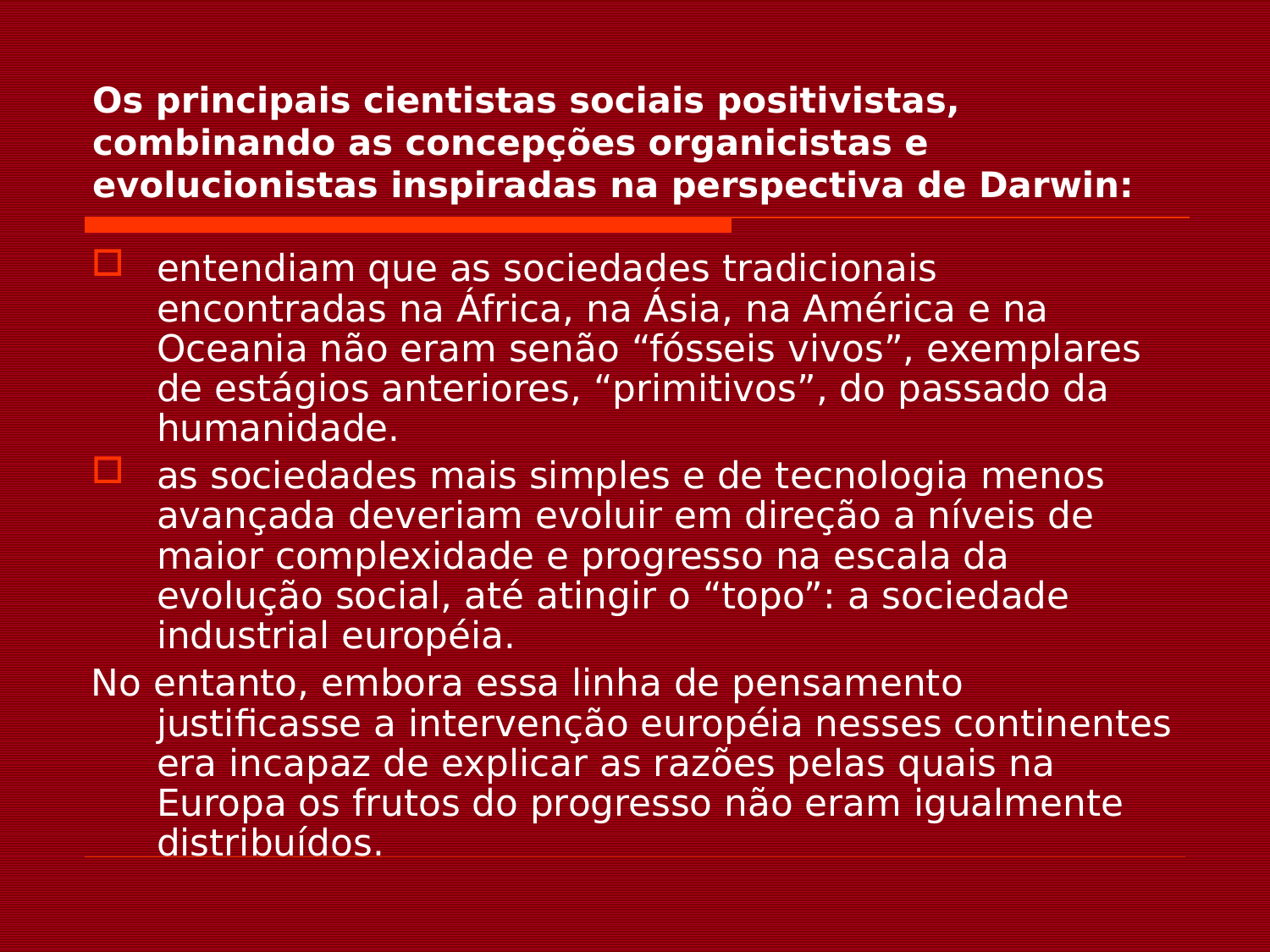

# Os principais cientistas sociais positivistas, combinando as concepções organicistas e evolucionistas inspiradas na perspectiva de Darwin:
entendiam que as sociedades tradicionais encontradas na África, na Ásia, na América e na Oceania não eram senão “fósseis vivos”, exemplares de estágios anteriores, “primitivos”, do passado da humanidade.
as sociedades mais simples e de tecnologia menos avançada deveriam evoluir em direção a níveis de maior complexidade e progresso na escala da evolução social, até atingir o “topo”: a sociedade industrial européia.
No entanto, embora essa linha de pensamento justificasse a intervenção européia nesses continentes era incapaz de explicar as razões pelas quais na Europa os frutos do progresso não eram igualmente distribuídos.